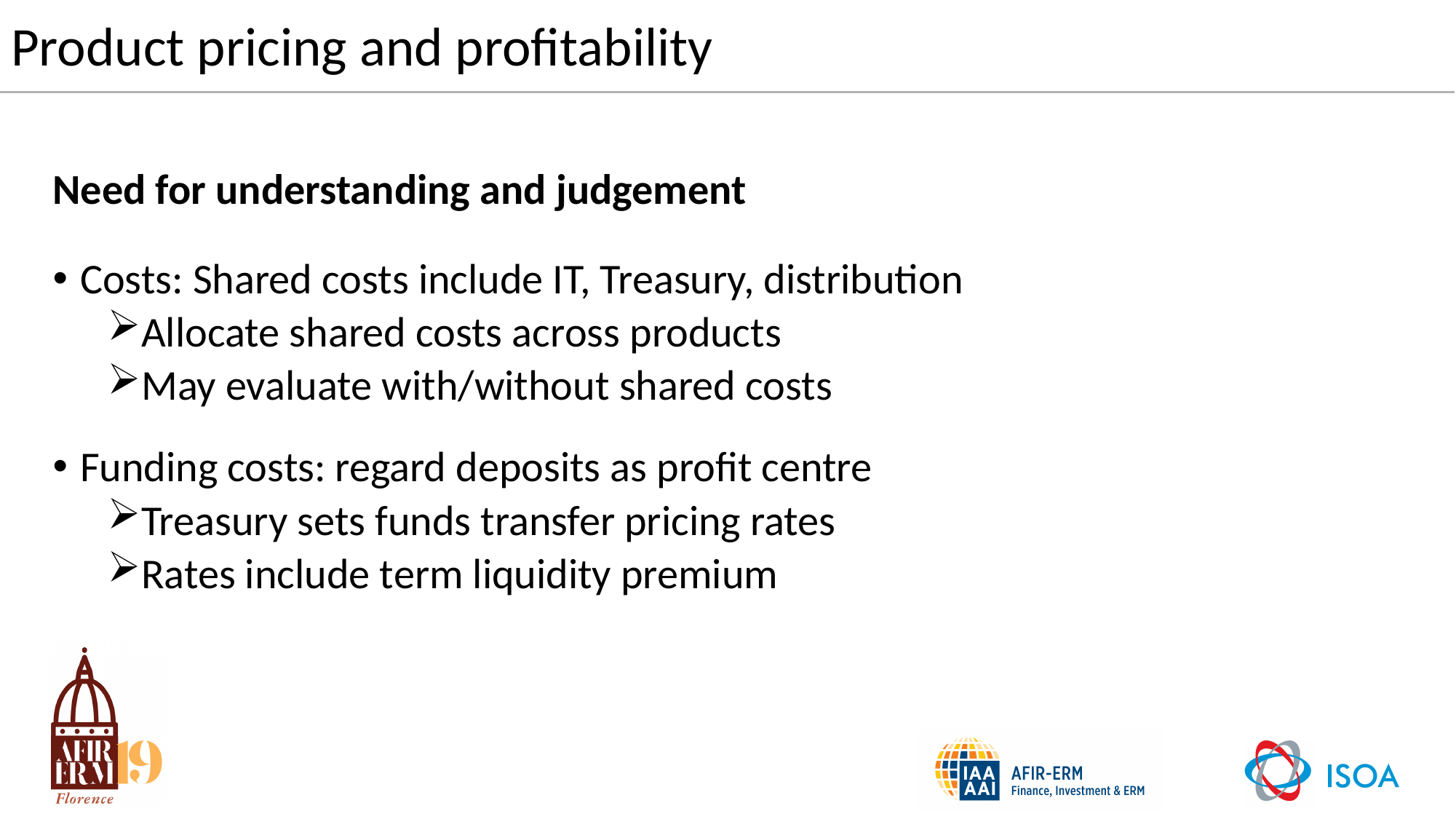

# Product pricing and profitability

Need for understanding and judgement

Costs: Shared costs include IT, Treasury, distribution
Allocate shared costs across products
May evaluate with/without shared costs

Funding costs: regard deposits as profit centre
Treasury sets funds transfer pricing rates
Rates include term liquidity premium